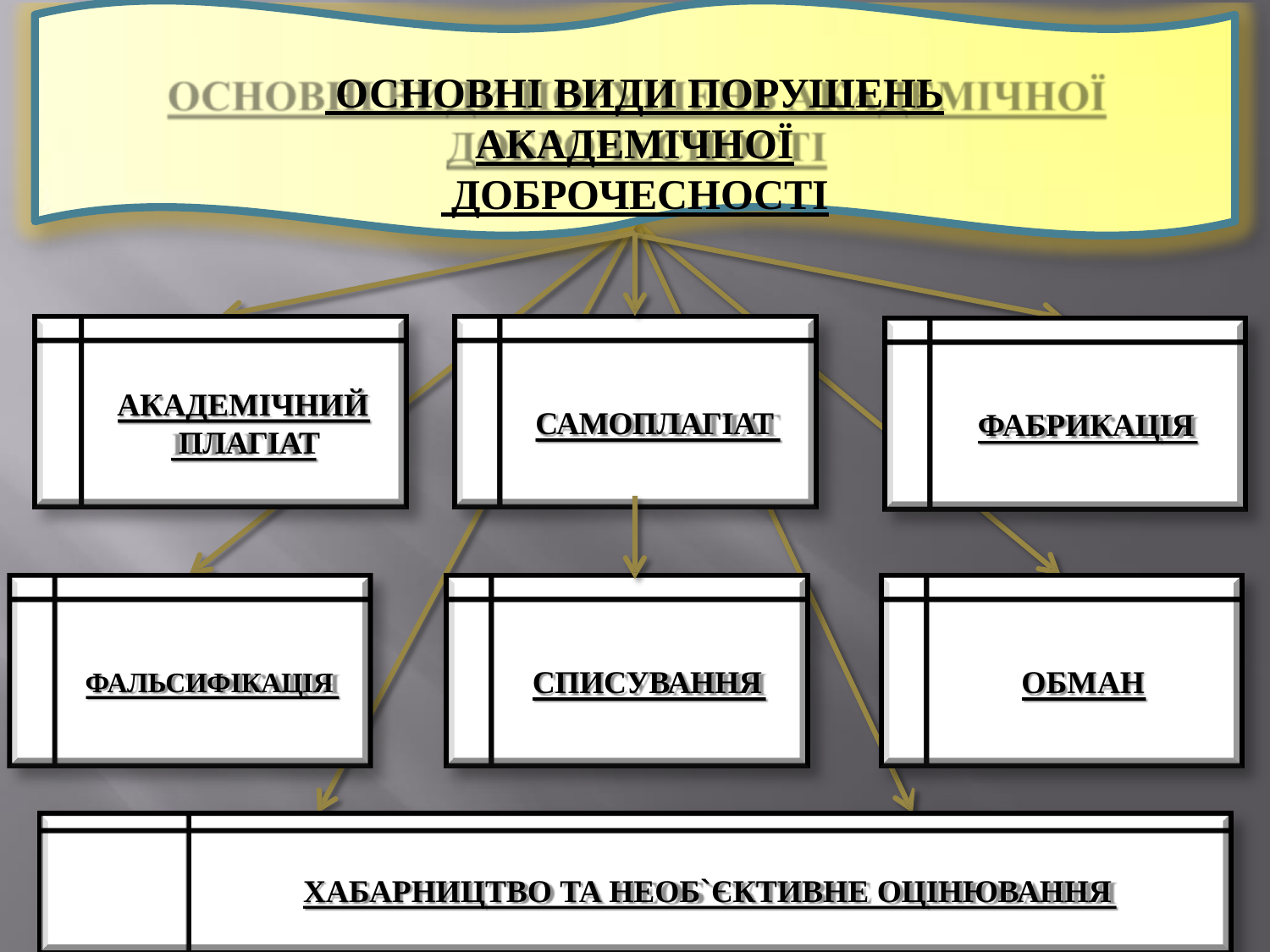

# ОСНОВНІ ВИДИ ПОРУШЕНЬ АКАДЕМІЧНОЇ
 ДОБРОЧЕСНОСТІ

АКАДЕМІЧНИЙ  ПЛАГІАТ
САМОПЛАГІАТ
ФАБРИКАЦІЯ

СПИСУВАННЯ
ОБМАН
ФАЛЬСИФІКАЦІЯ
ХАБАРНИЦТВО ТА НЕОБ`ЄКТИВНЕ ОЦІНЮВАННЯ